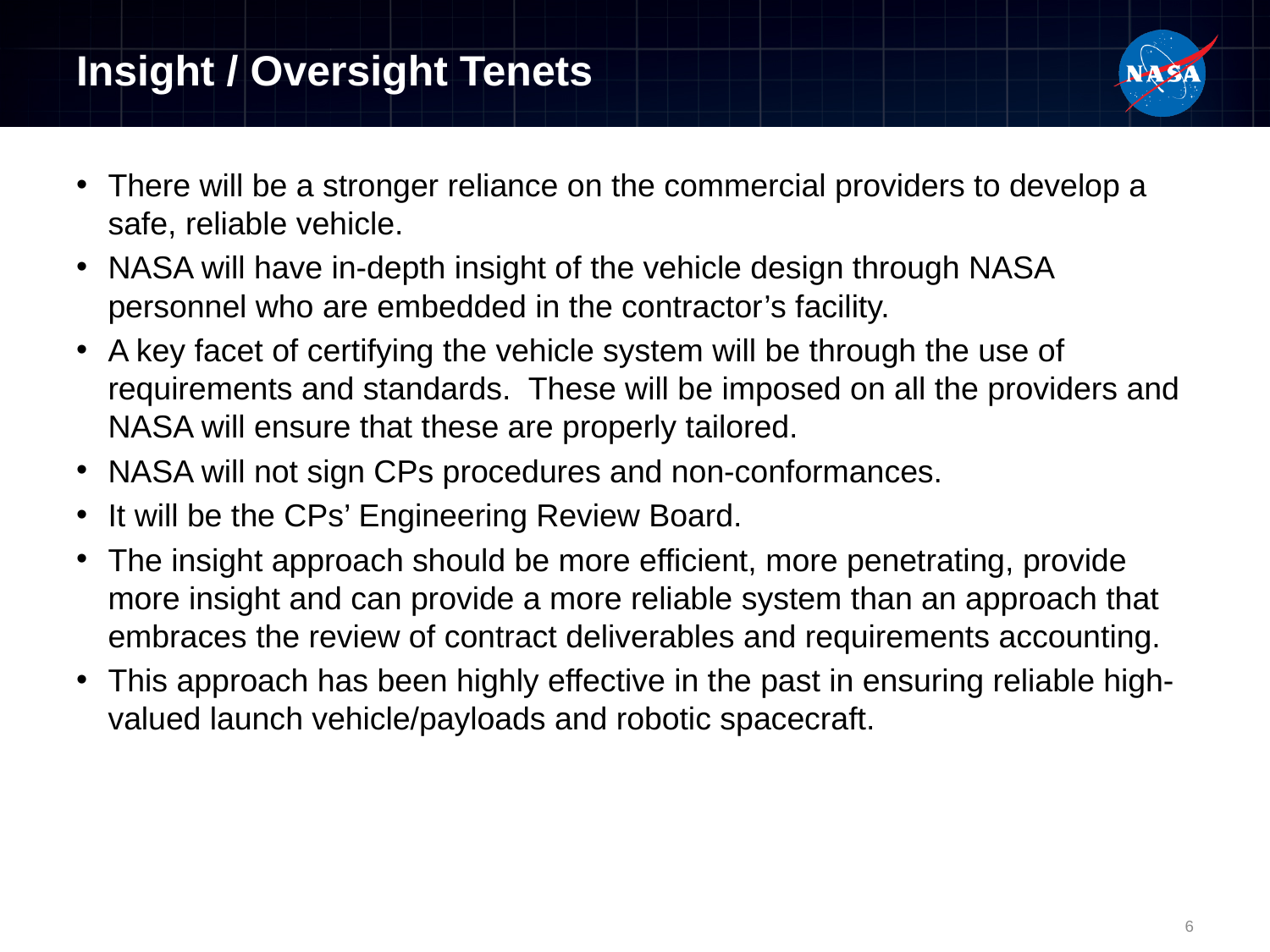

# Insight / Oversight Tenets
There will be a stronger reliance on the commercial providers to develop a safe, reliable vehicle.
NASA will have in-depth insight of the vehicle design through NASA personnel who are embedded in the contractor’s facility.
A key facet of certifying the vehicle system will be through the use of requirements and standards.  These will be imposed on all the providers and NASA will ensure that these are properly tailored.
NASA will not sign CPs procedures and non-conformances.
It will be the CPs’ Engineering Review Board.
The insight approach should be more efficient, more penetrating, provide more insight and can provide a more reliable system than an approach that embraces the review of contract deliverables and requirements accounting.
This approach has been highly effective in the past in ensuring reliable high-valued launch vehicle/payloads and robotic spacecraft.
6